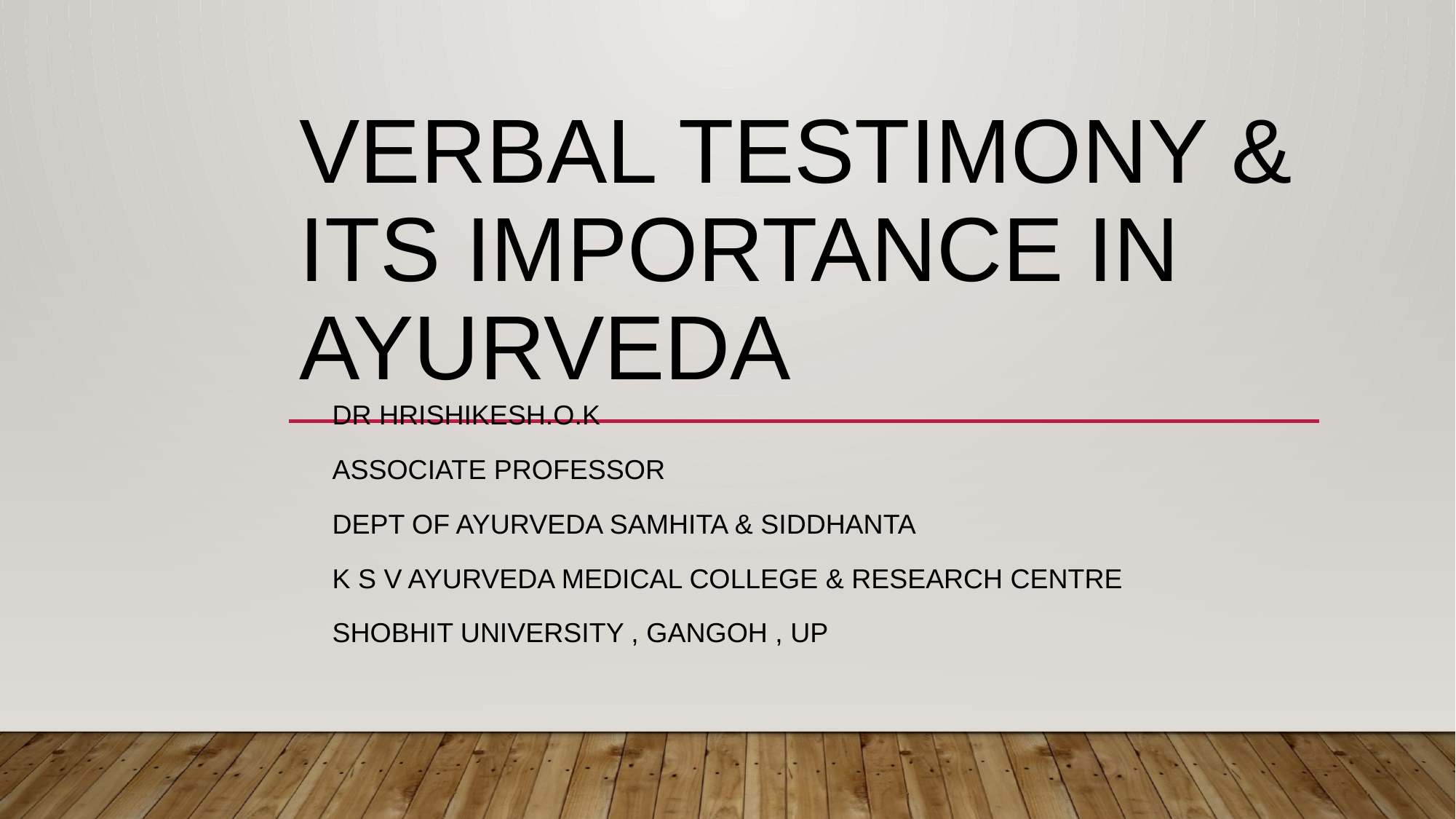

# VERBAL TESTIMONY & ITS IMPORTANCE IN AYURVEDA
Dr HRISHIKESH.O.K
ASSOCIATE PROFESSOR
DEPT OF AYURVEDA SAMHITA & SIDDHANTA
K S V AYURVEDA MEDICAL COLLEGE & RESEARCH CENTRE
SHOBHIT UNIVERSITY , GANGOH , UP